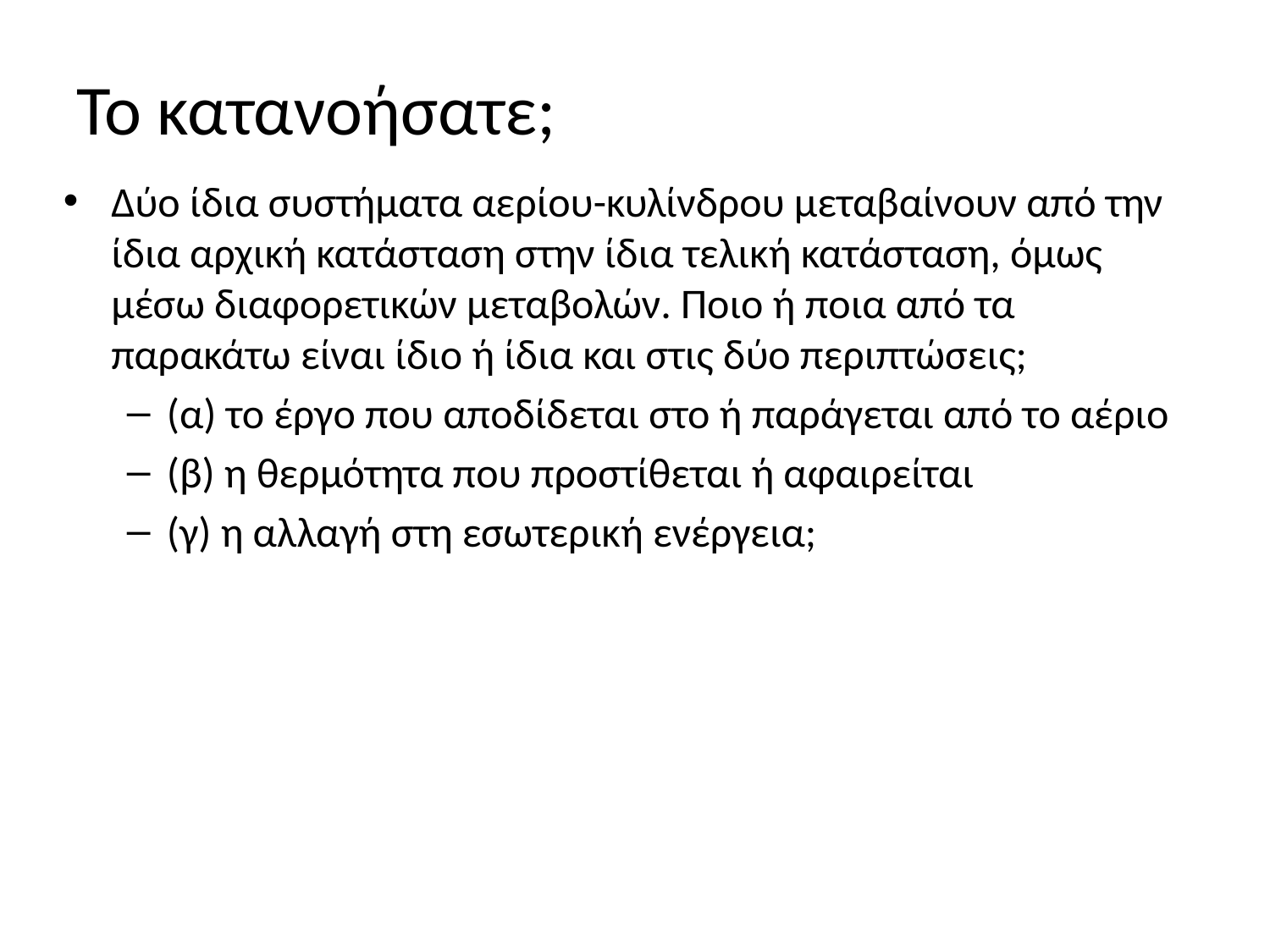

# Το κατανοήσατε;
Δύο ίδια συστήματα αερίου-κυλίνδρου μεταβαίνουν από την ίδια αρχική κατάσταση στην ίδια τελική κατάσταση, όμως μέσω διαφορετικών μεταβολών. Ποιο ή ποια από τα παρακάτω είναι ίδιο ή ίδια και στις δύο περιπτώσεις;
(α) το έργο που αποδίδεται στο ή παράγεται από το αέριο
(β) η θερμότητα που προστίθεται ή αφαιρείται
(γ) η αλλαγή στη εσωτερική ενέργεια;